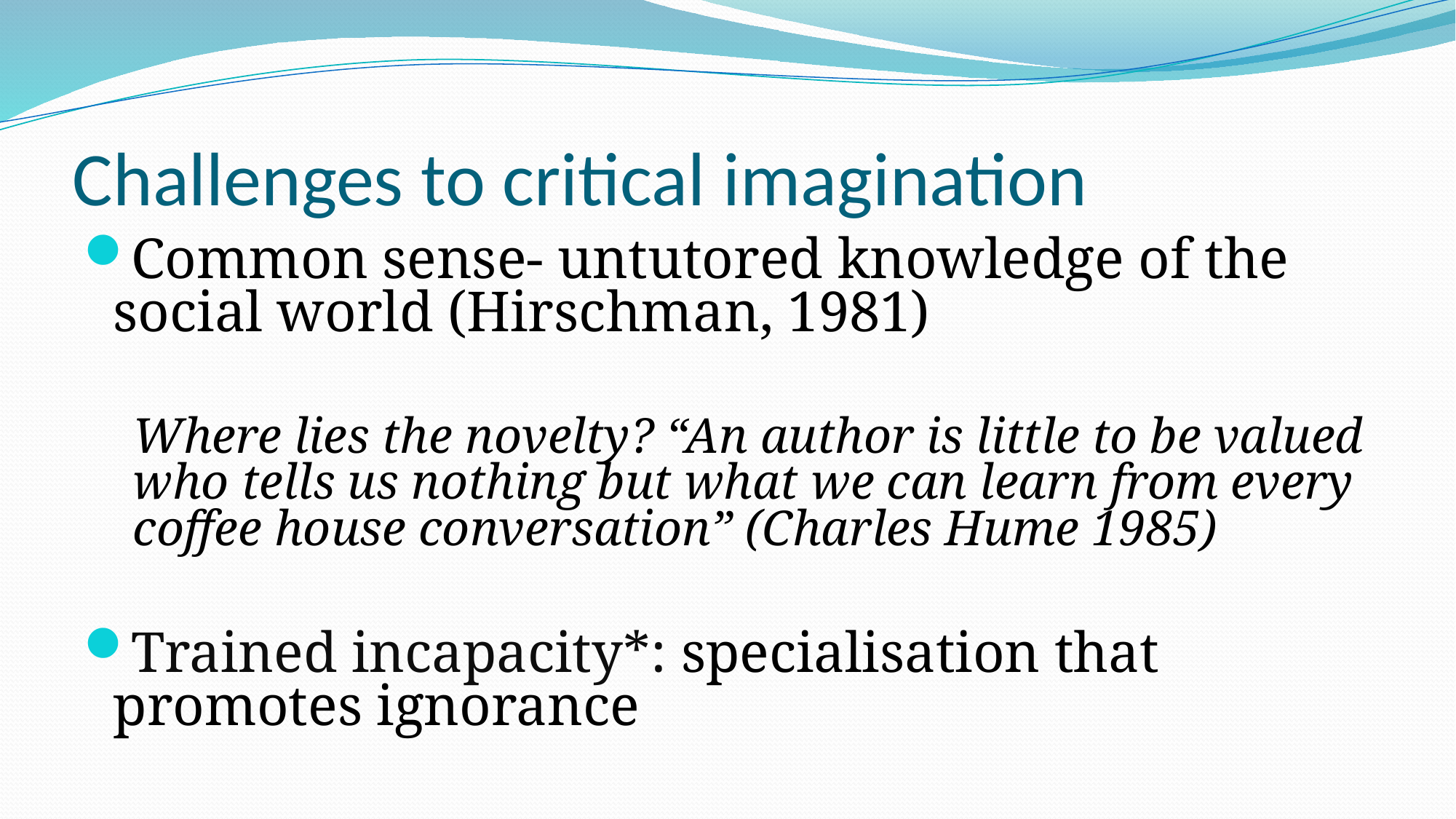

# Challenges to critical imagination
Common sense- untutored knowledge of the social world (Hirschman, 1981)

Where lies the novelty? “An author is little to be valued who tells us nothing but what we can learn from every coffee house conversation” (Charles Hume 1985)

Trained incapacity*: specialisation that promotes ignorance